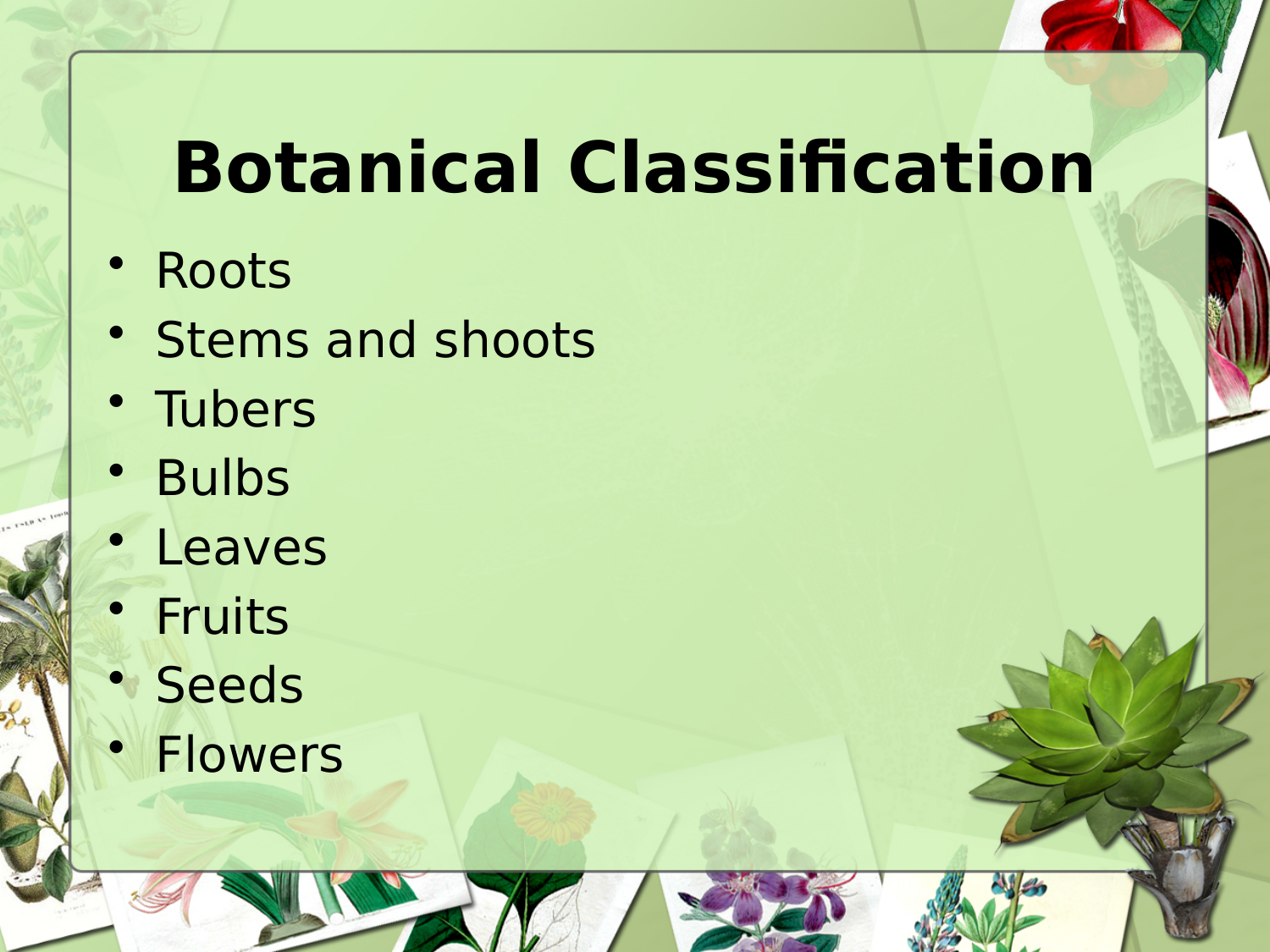

# Botanical Classification
Roots
Stems and shoots
Tubers
Bulbs
Leaves
Fruits
Seeds
Flowers